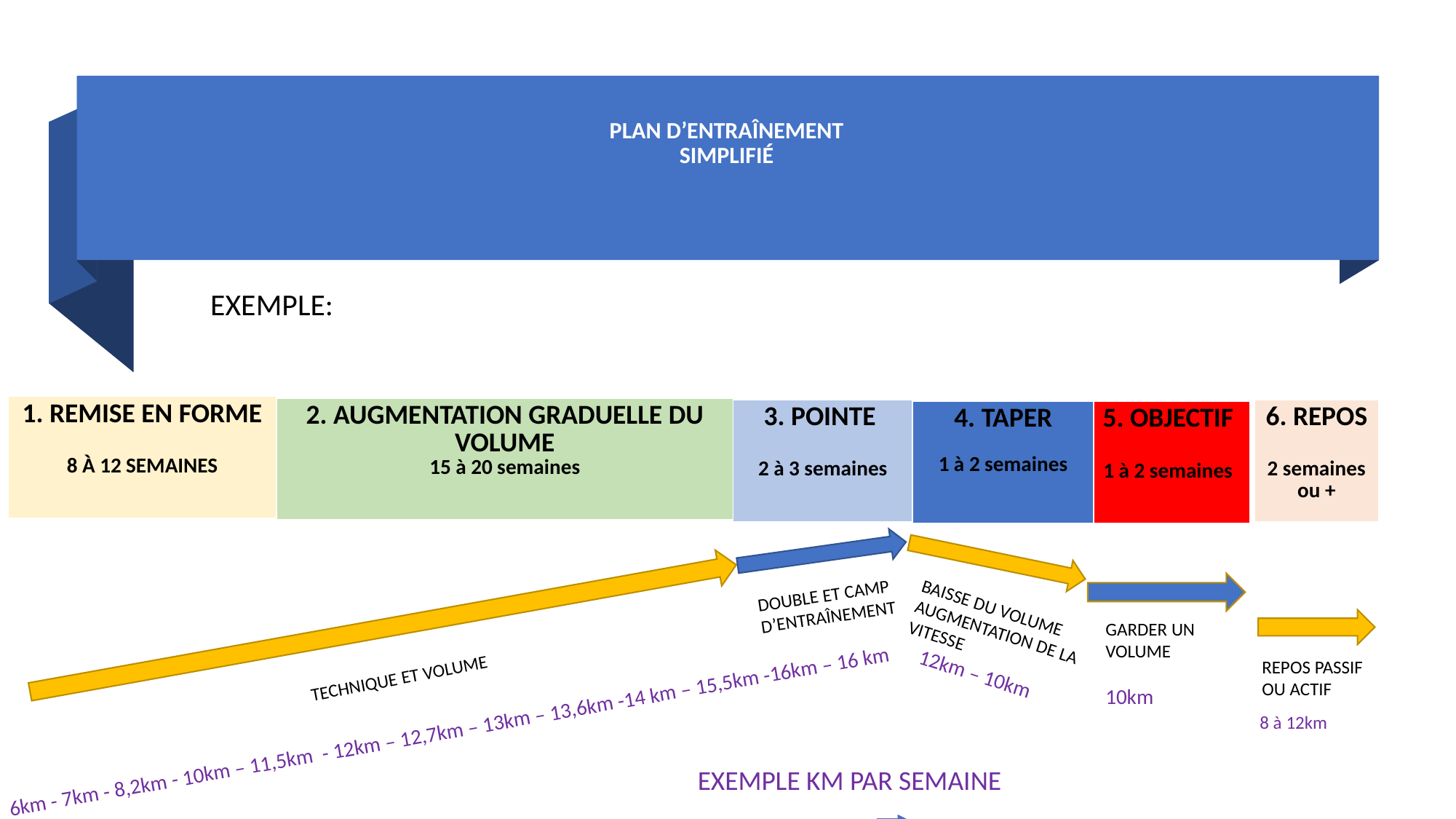

# PLAN D’ENTRAÎNEMENT SIMPLIFIÉ

EXEMPLE:

| 1. REMISE EN FORME 8 À 12 SEMAINES |
| --- |
| 2. AUGMENTATION GRADUELLE DU VOLUME 15 à 20 semaines |
| --- |
| 6. REPOS 2 semaines ou + |
| --- |
| 3. POINTE 2 à 3 semaines |
| --- |
| 4. TAPER 1 à 2 semaines |
| --- |
| 5. OBJECTIF 1 à 2 semaines |
| --- |

DOUBLE ET CAMP D’ENTRAÎNEMENT
BAISSE DU VOLUME AUGMENTATION DE LA VITESSE

GARDER UN VOLUME
REPOS PASSIF OU ACTIF
12km – 10km
TECHNIQUE ET VOLUME
10km
8 à 12km
6km - 7km - 8,2km - 10km – 11,5km  - 12km – 12,7km – 13km – 13,6km -14 km – 15,5km -16km – 16 km
EXEMPLE KM PAR SEMAINE